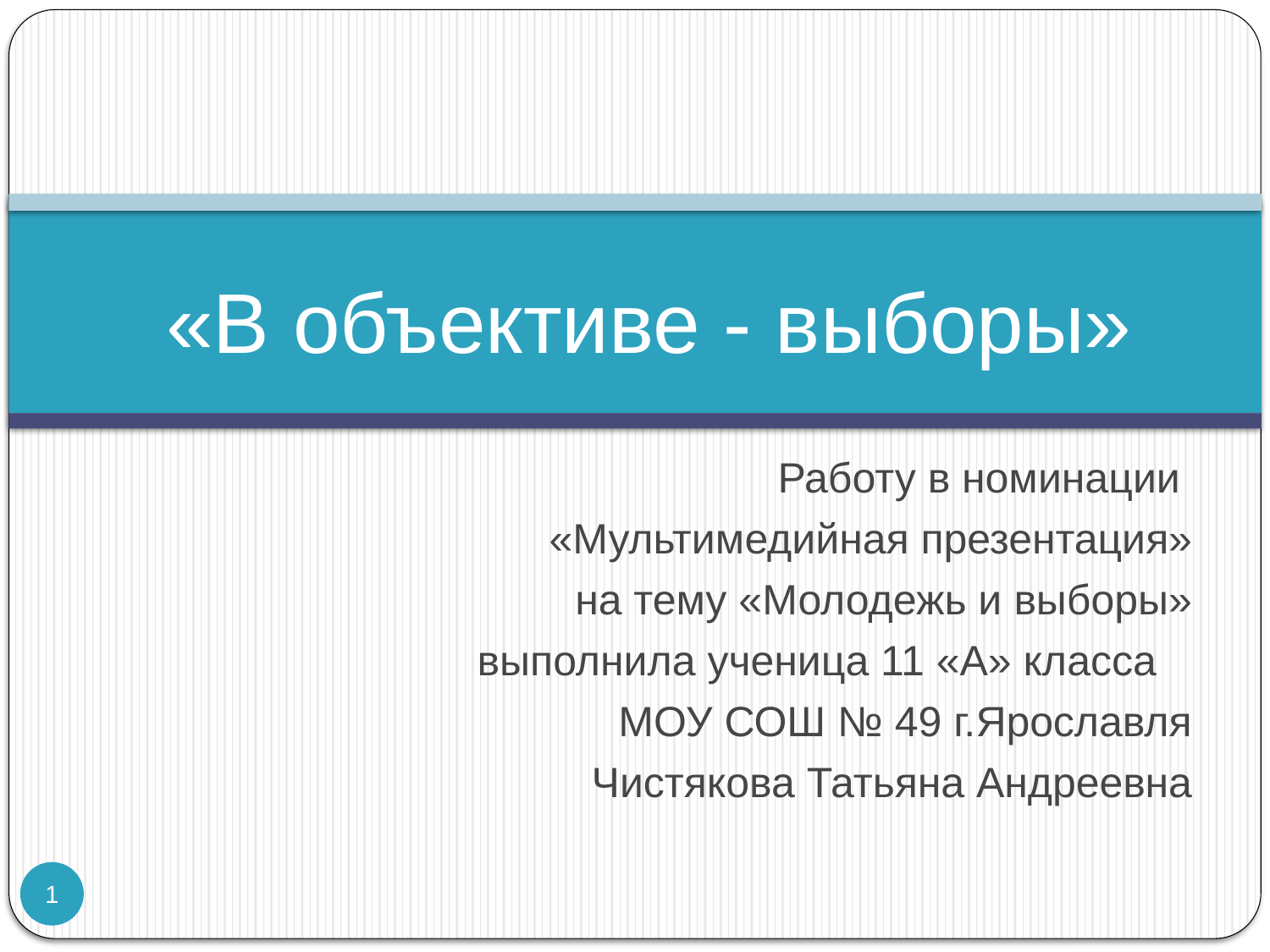

# «В объективе - выборы»
Работу в номинации
«Мультимедийная презентация»
на тему «Молодежь и выборы»
выполнила ученица 11 «А» класса
МОУ СОШ № 49 г.Ярославля
Чистякова Татьяна Андреевна
1